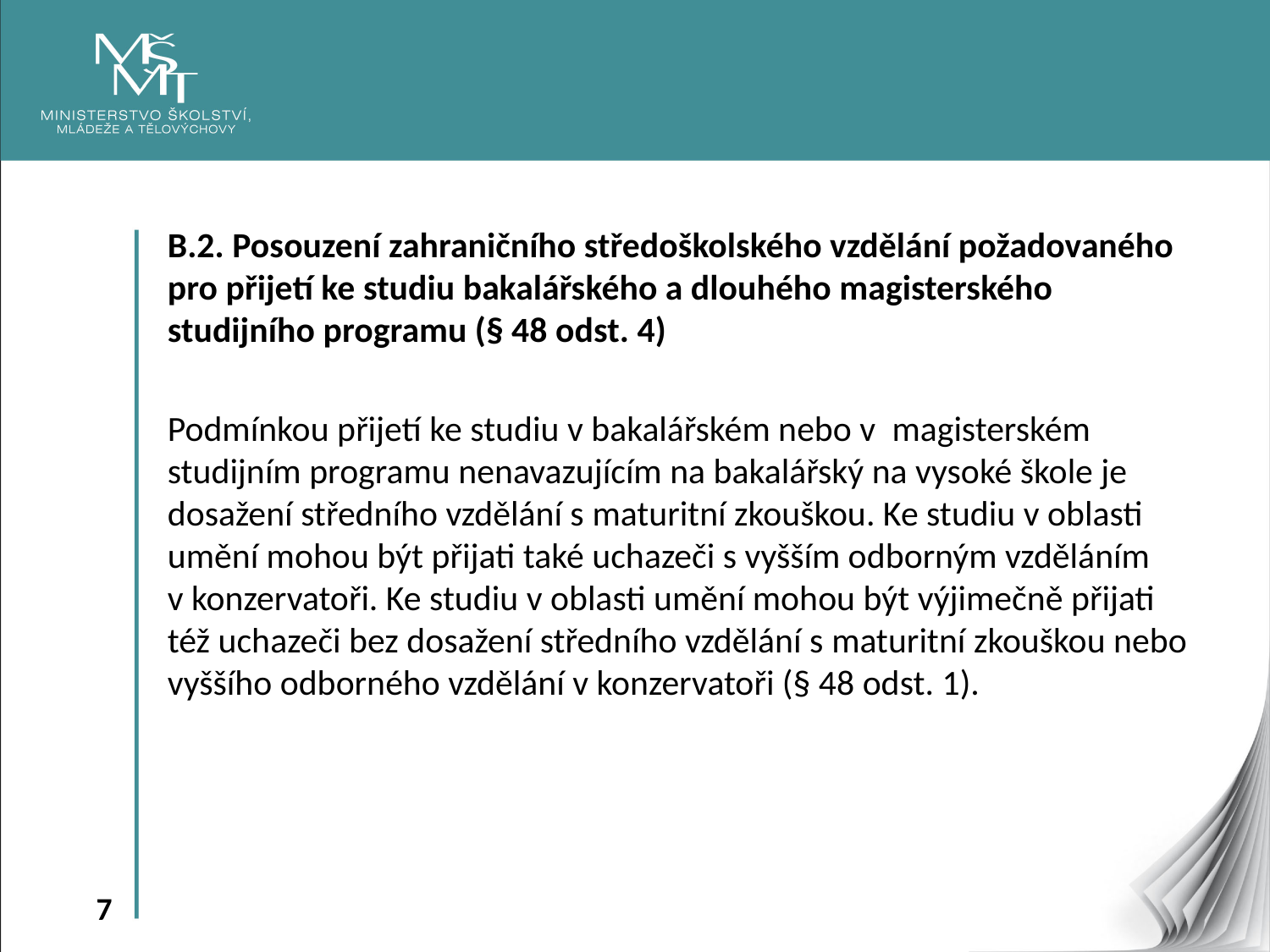

B.2. Posouzení zahraničního středoškolského vzdělání požadovaného pro přijetí ke studiu bakalářského a dlouhého magisterského studijního programu (§ 48 odst. 4)

Podmínkou přijetí ke studiu v bakalářském nebo v  magisterském studijním programu nenavazujícím na bakalářský na vysoké škole je dosažení středního vzdělání s maturitní zkouškou. Ke studiu v oblasti umění mohou být přijati také uchazeči s vyšším odborným vzděláním v konzervatoři. Ke studiu v oblasti umění mohou být výjimečně přijati též uchazeči bez dosažení středního vzdělání s maturitní zkouškou nebo vyššího odborného vzdělání v konzervatoři (§ 48 odst. 1).